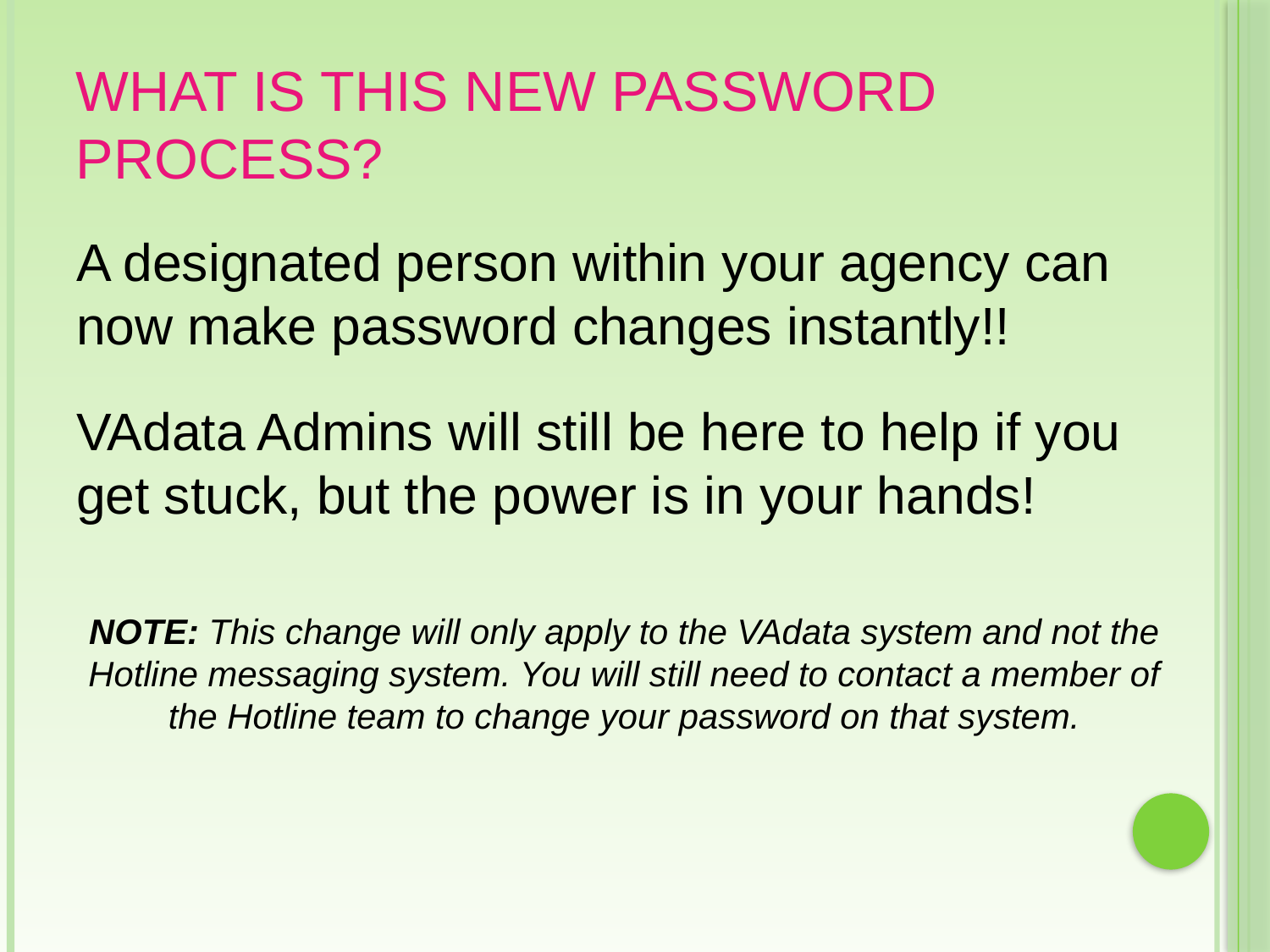

# What is this New Password Process?
A designated person within your agency can now make password changes instantly!!

VAdata Admins will still be here to help if you get stuck, but the power is in your hands!

NOTE: This change will only apply to the VAdata system and not the Hotline messaging system. You will still need to contact a member of the Hotline team to change your password on that system.